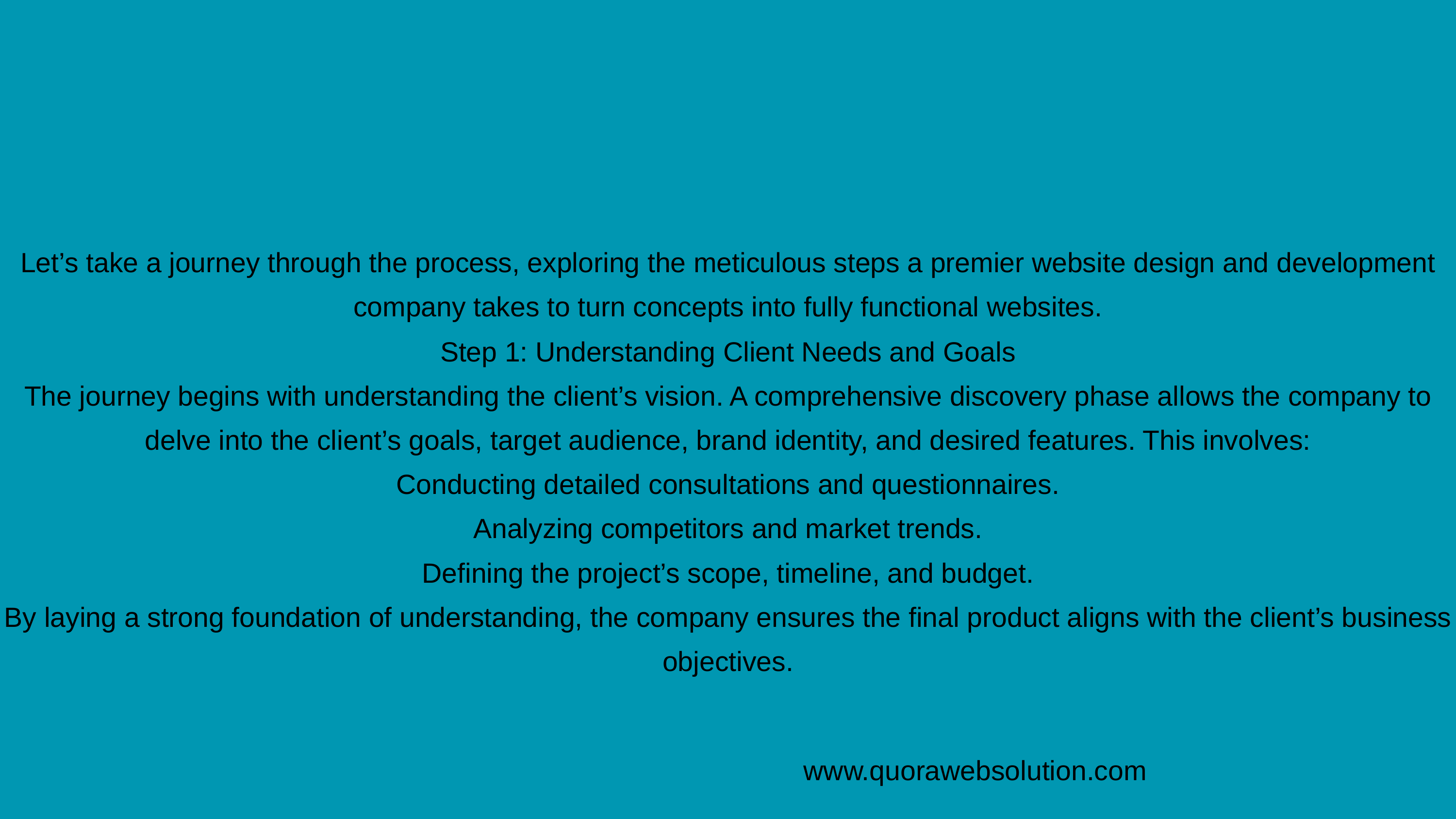

Let’s take a journey through the process, exploring the meticulous steps a premier website design and development company takes to turn concepts into fully functional websites.
Step 1: Understanding Client Needs and Goals
The journey begins with understanding the client’s vision. A comprehensive discovery phase allows the company to delve into the client’s goals, target audience, brand identity, and desired features. This involves:
Conducting detailed consultations and questionnaires.
Analyzing competitors and market trends.
Defining the project’s scope, timeline, and budget.
By laying a strong foundation of understanding, the company ensures the final product aligns with the client’s business objectives.
www.quorawebsolution.com